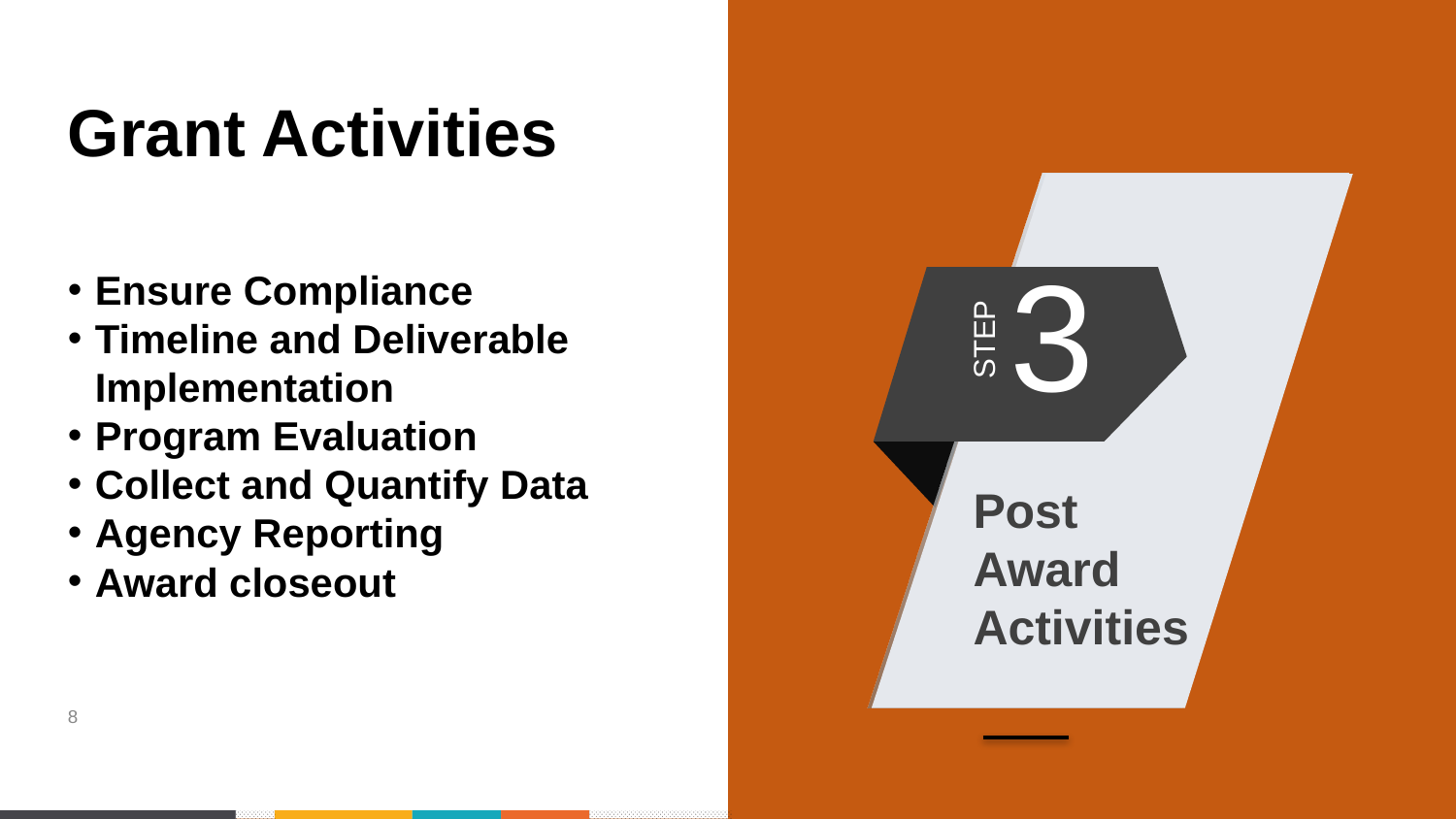

# Grant Activities

3
STEP
Post Award Activities
Ensure Compliance
Timeline and Deliverable Implementation
Program Evaluation
Collect and Quantify Data
Agency Reporting
Award closeout

8